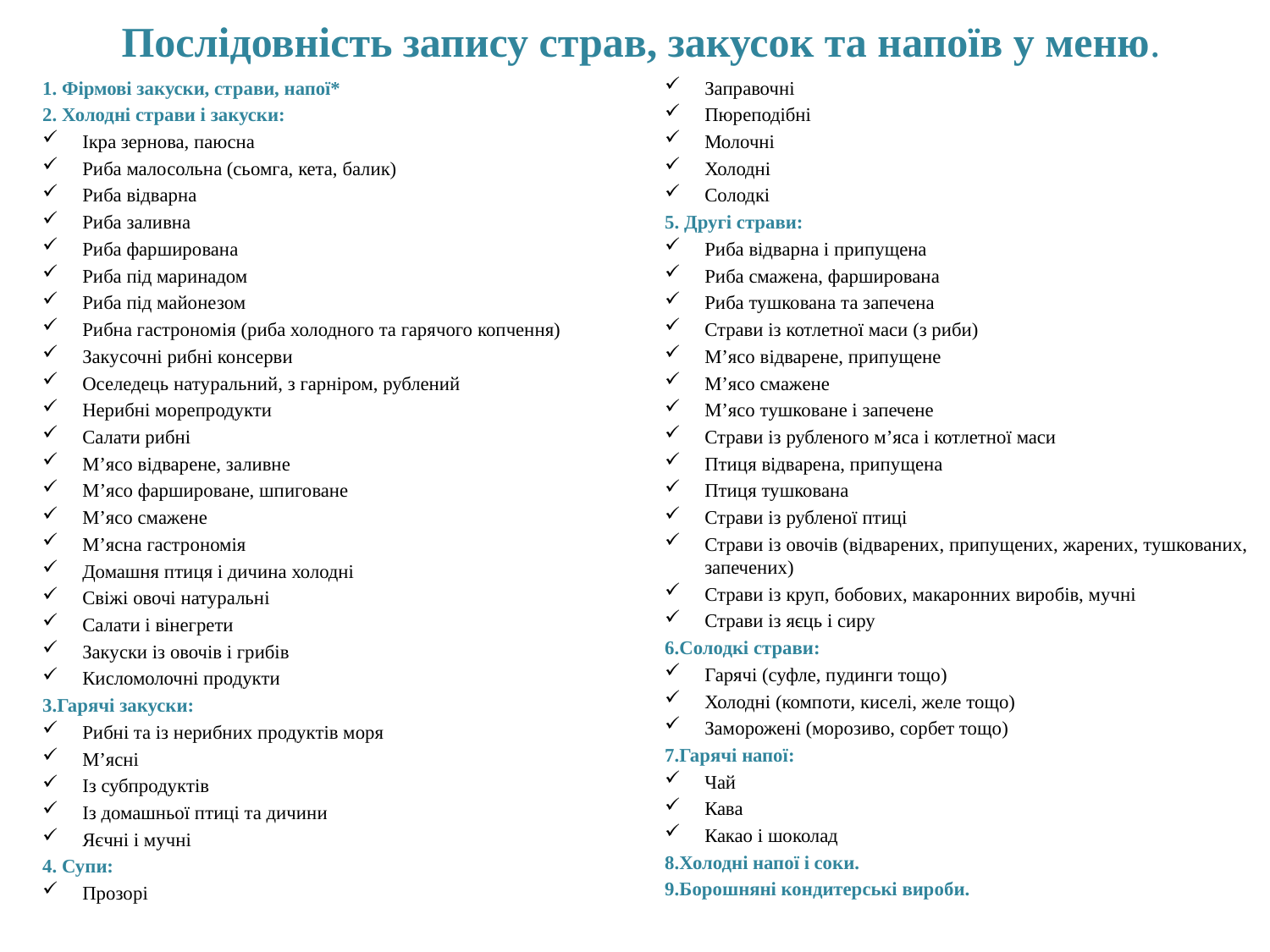

# Послідовність запису страв, закусок та напоїв у меню.
1. Фірмові закуски, страви, напої*
2. Холодні страви і закуски:
Ікра зернова, паюсна
Риба малосольна (сьомга, кета, балик)
Риба відварна
Риба заливна
Риба фарширована
Риба під маринадом
Риба під майонезом
Рибна гастрономія (риба холодного та гарячого копчення)
Закусочні рибні консерви
Оселедець натуральний, з гарніром, рублений
Нерибні морепродукти
Салати рибні
М’ясо відварене, заливне
М’ясо фаршироване, шпиговане
М’ясо смажене
М’ясна гастрономія
Домашня птиця і дичина холодні
Свіжі овочі натуральні
Салати і вінегрети
Закуски із овочів і грибів
Кисломолочні продукти
3.Гарячі закуски:
Рибні та із нерибних продуктів моря
М’ясні
Із субпродуктів
Із домашньої птиці та дичини
Яєчні і мучні
4. Супи:
Прозорі
Заправочні
Пюреподібні
Молочні
Холодні
Солодкі
5. Другі страви:
Риба відварна і припущена
Риба смажена, фарширована
Риба тушкована та запечена
Страви із котлетної маси (з риби)
М’ясо відварене, припущене
М’ясо смажене
М’ясо тушковане і запечене
Страви із рубленого м’яса і котлетної маси
Птиця відварена, припущена
Птиця тушкована
Страви із рубленої птиці
Страви із овочів (відварених, припущених, жарених, тушкованих, запечених)
Страви із круп, бобових, макаронних виробів, мучні
Страви із яєць і сиру
6.Солодкі страви:
Гарячі (суфле, пудинги тощо)
Холодні (компоти, киселі, желе тощо)
Заморожені (морозиво, сорбет тощо)
7.Гарячі напої:
Чай
Кава
Какао і шоколад
8.Холодні напої і соки.
9.Борошняні кондитерські вироби.